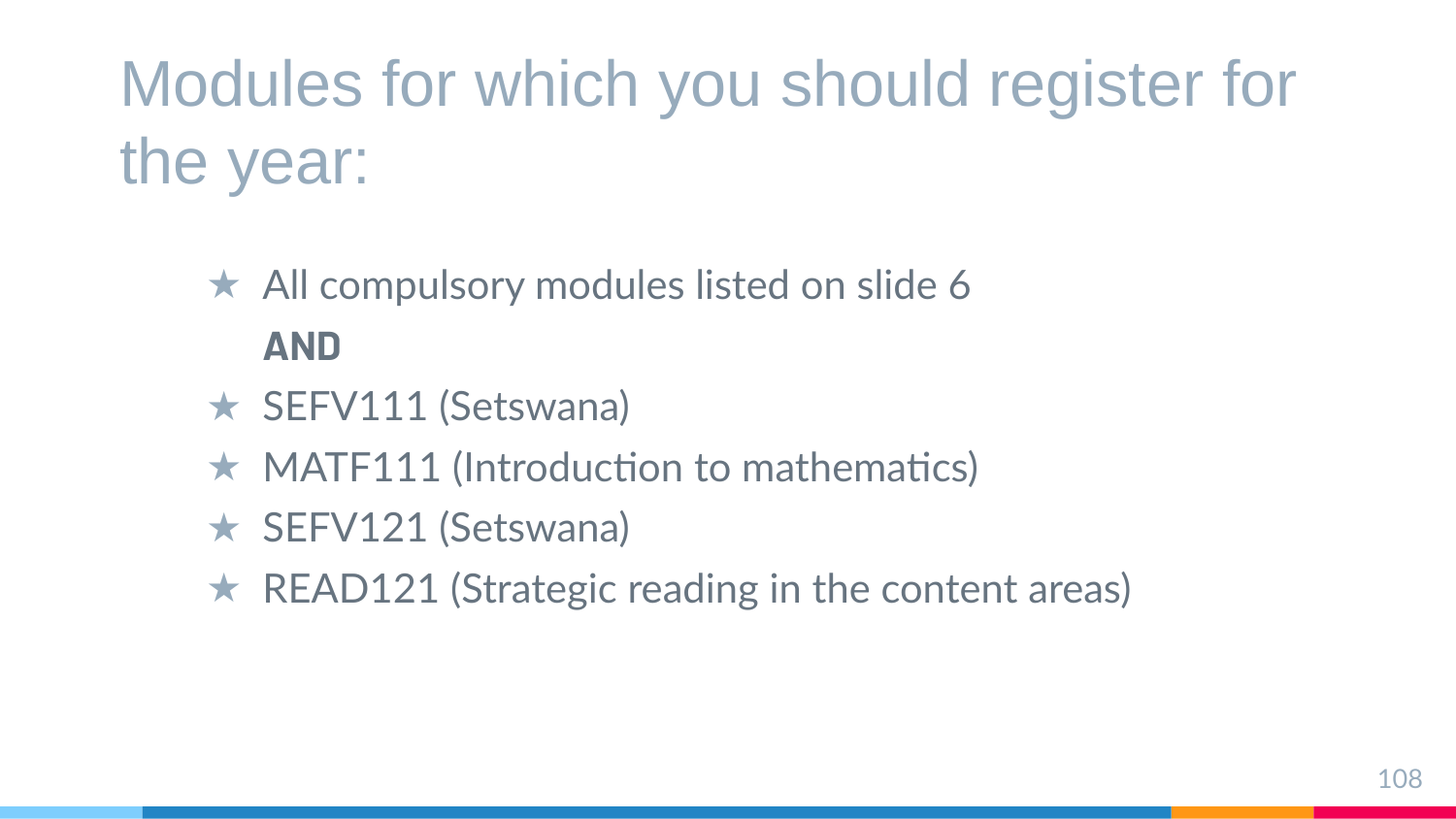

# Modules for which you should register for the year:
All compulsory modules listed on slide 6
AND
SEFV111 (Setswana)
MATF111 (Introduction to mathematics)
SEFV121 (Setswana)
READ121 (Strategic reading in the content areas)

108